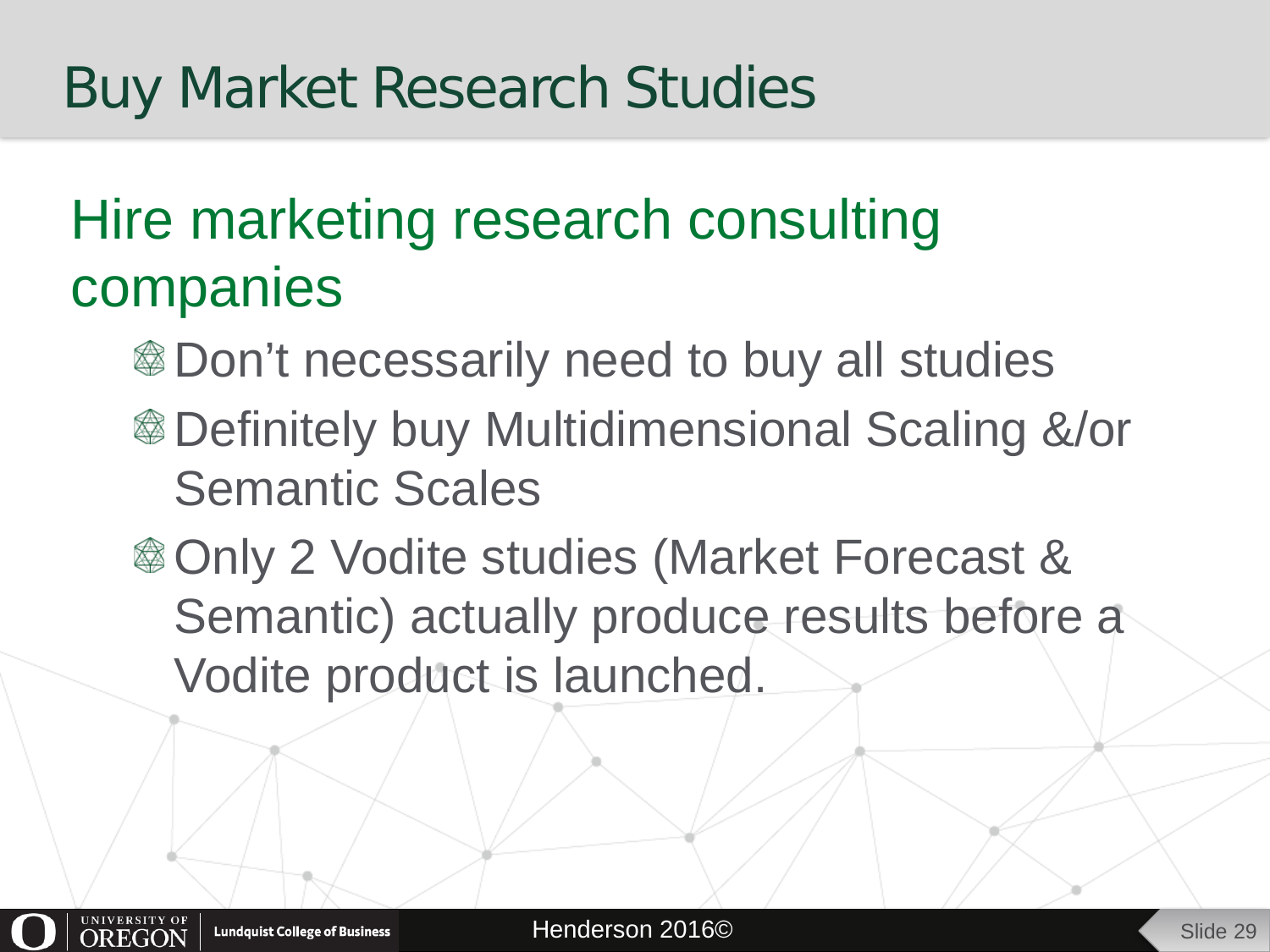

# Buy Market Research Studies
Hire marketing research consulting companies
Don’t necessarily need to buy all studies
Definitely buy Multidimensional Scaling &/or Semantic Scales
Only 2 Vodite studies (Market Forecast & Semantic) actually produce results before a Vodite product is launched.

Slide 29
Henderson 2016©